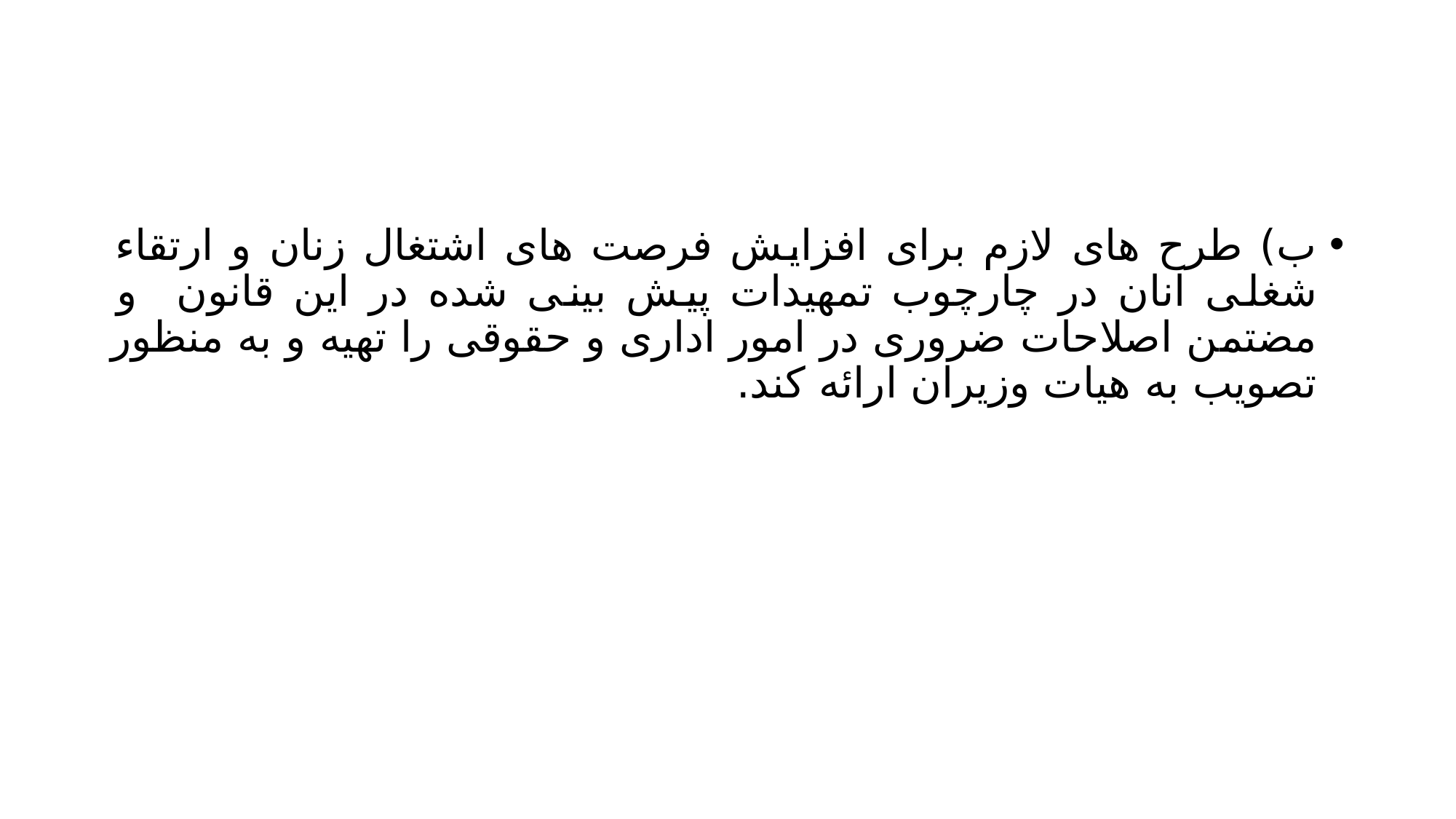

#
ب) طرح های لازم برای افزایش فرصت های اشتغال زنان و ارتقاء شغلی انان در چارچوب تمهیدات پیش بینی شده در این قانون  و مضتمن اصلاحات ضروری در امور اداری و حقوقی را تهیه و به منظور تصویب به هیات وزیران ارائه کند.